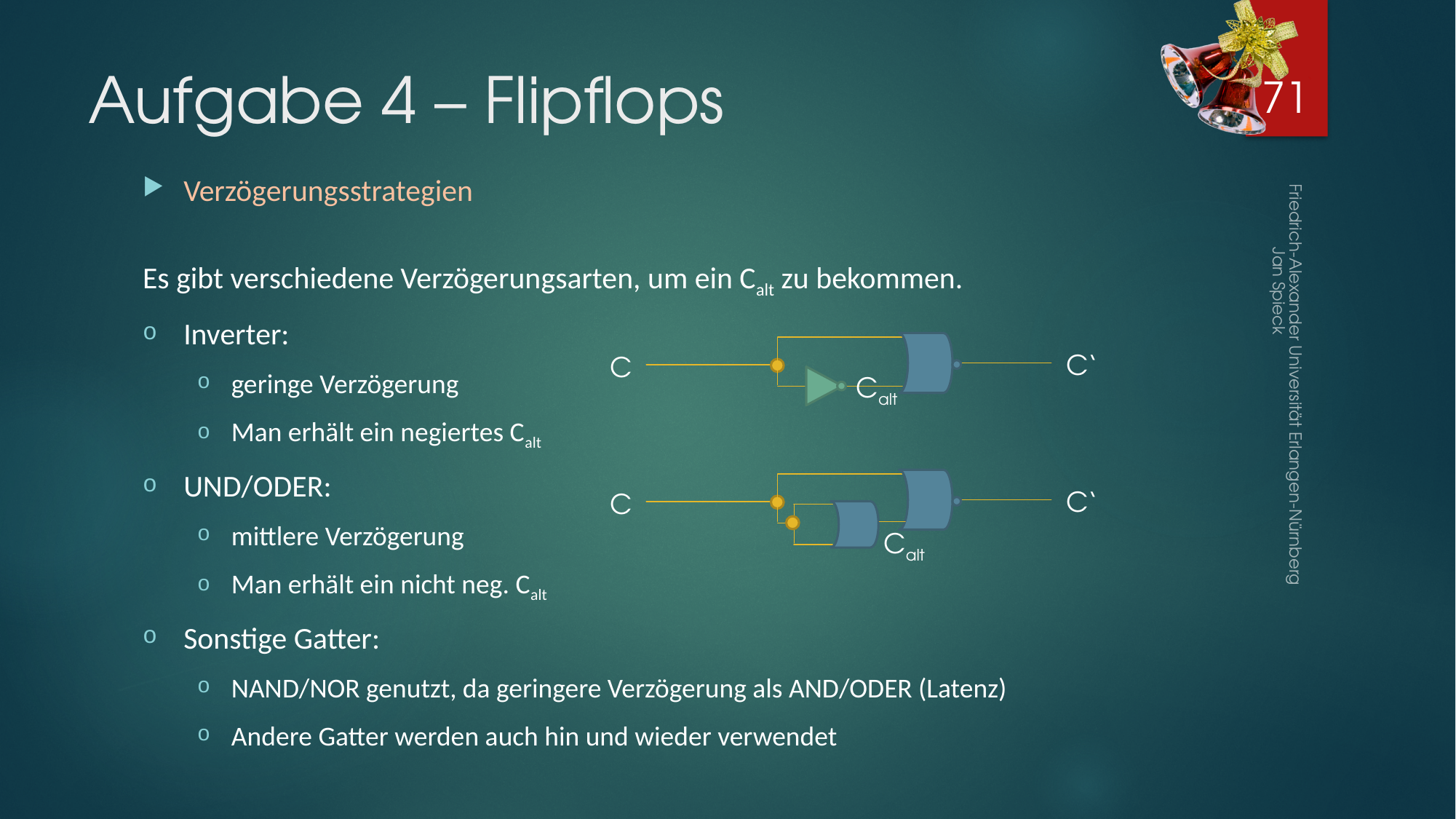

71
# Aufgabe 4 – Flipflops
Verzögerungsstrategien

Es gibt verschiedene Verzögerungsarten, um ein Calt zu bekommen.
Inverter:
geringe Verzögerung
Man erhält ein negiertes Calt
UND/ODER:
mittlere Verzögerung
Man erhält ein nicht neg. Calt
Sonstige Gatter:
NAND/NOR genutzt, da geringere Verzögerung als AND/ODER (Latenz)
Andere Gatter werden auch hin und wieder verwendet

C‘
C

Calt

Friedrich-Alexander Universität Erlangen-Nürnberg                      Jan Spieck

C‘
C

Calt